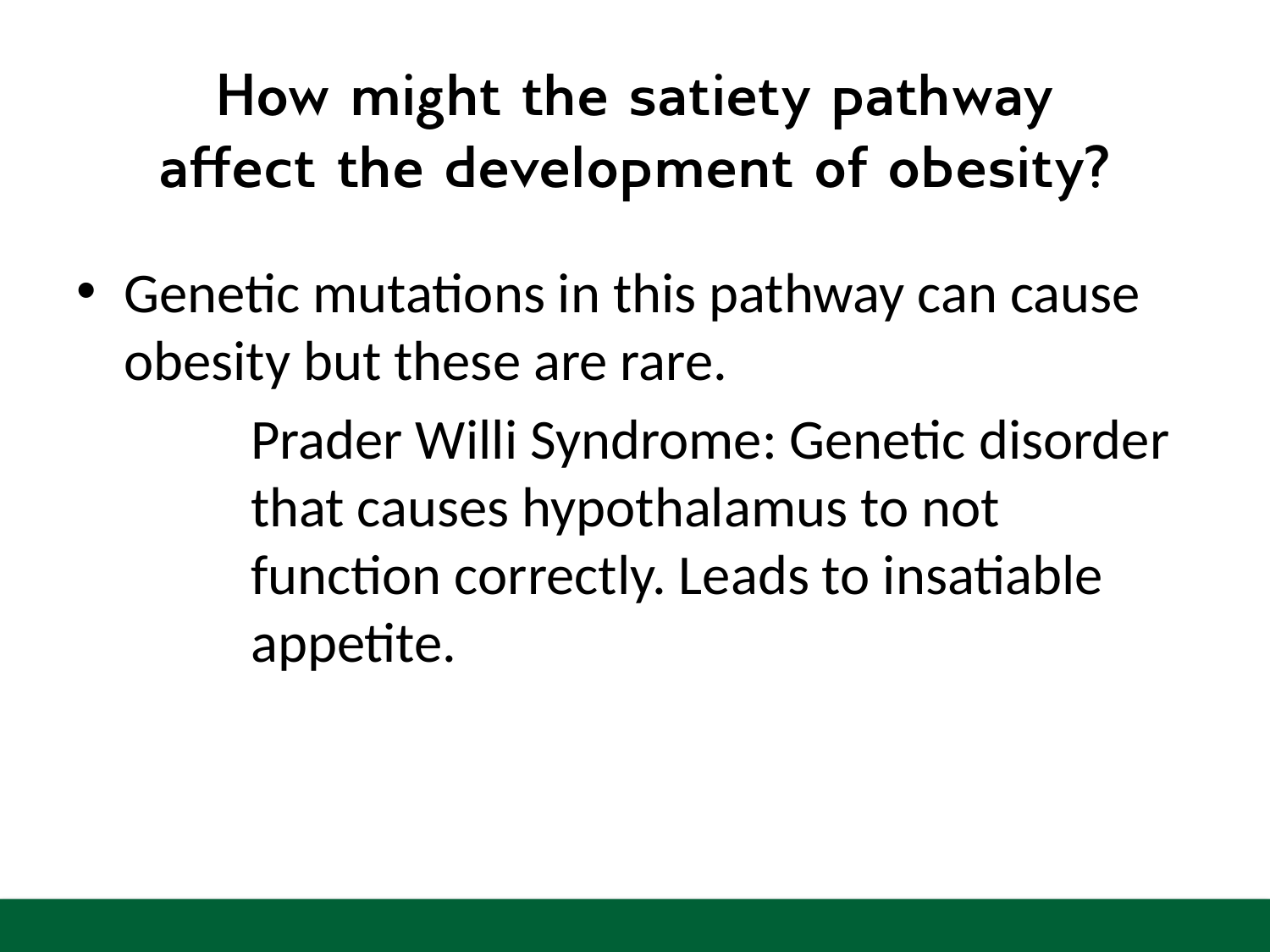

# How might the satiety pathway affect the development of obesity?
Genetic mutations in this pathway can cause obesity but these are rare.
Prader Willi Syndrome: Genetic disorder that causes hypothalamus to not function correctly. Leads to insatiable appetite.